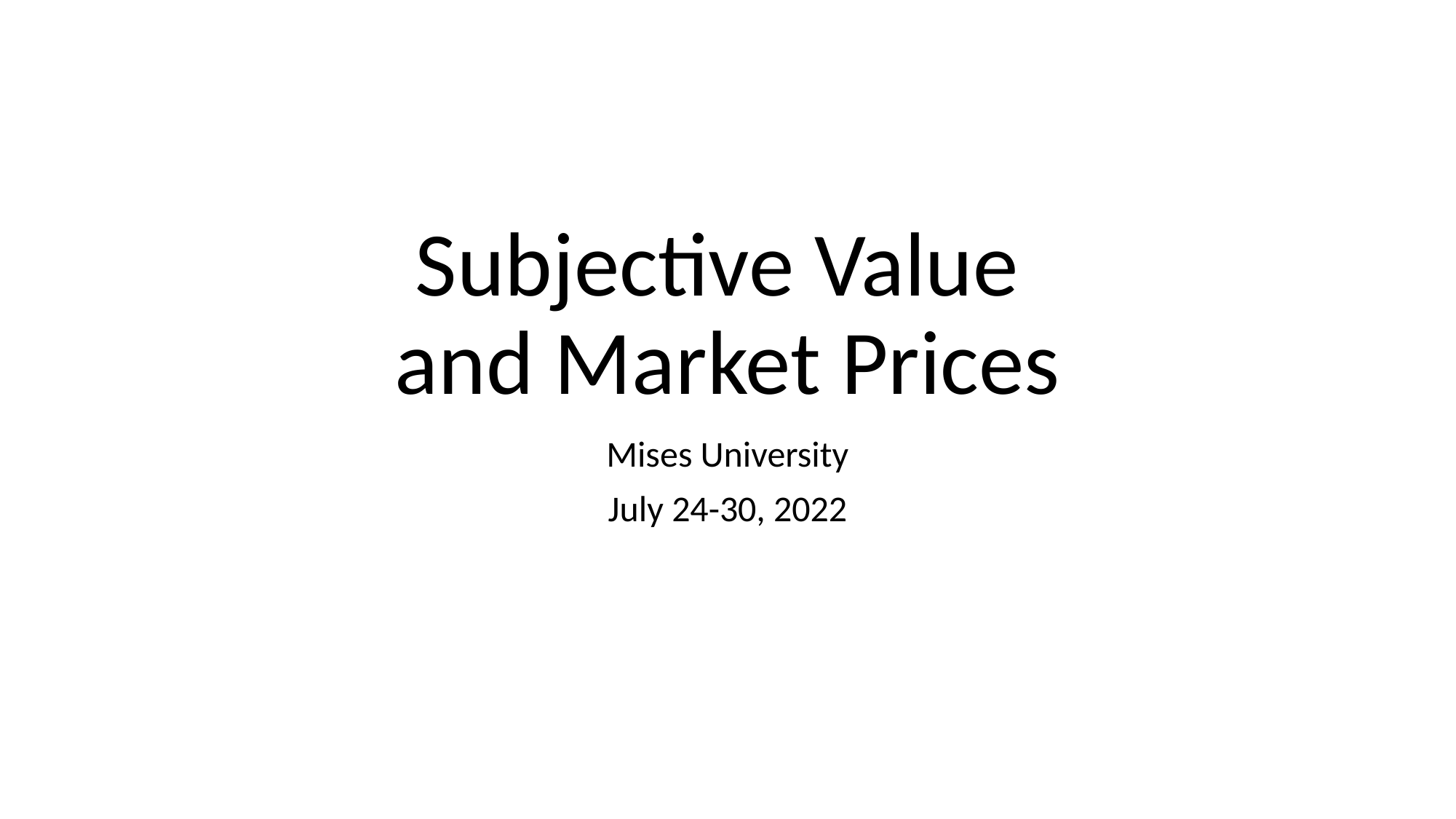

# Subjective Value and Market Prices
Mises University
July 24-30, 2022